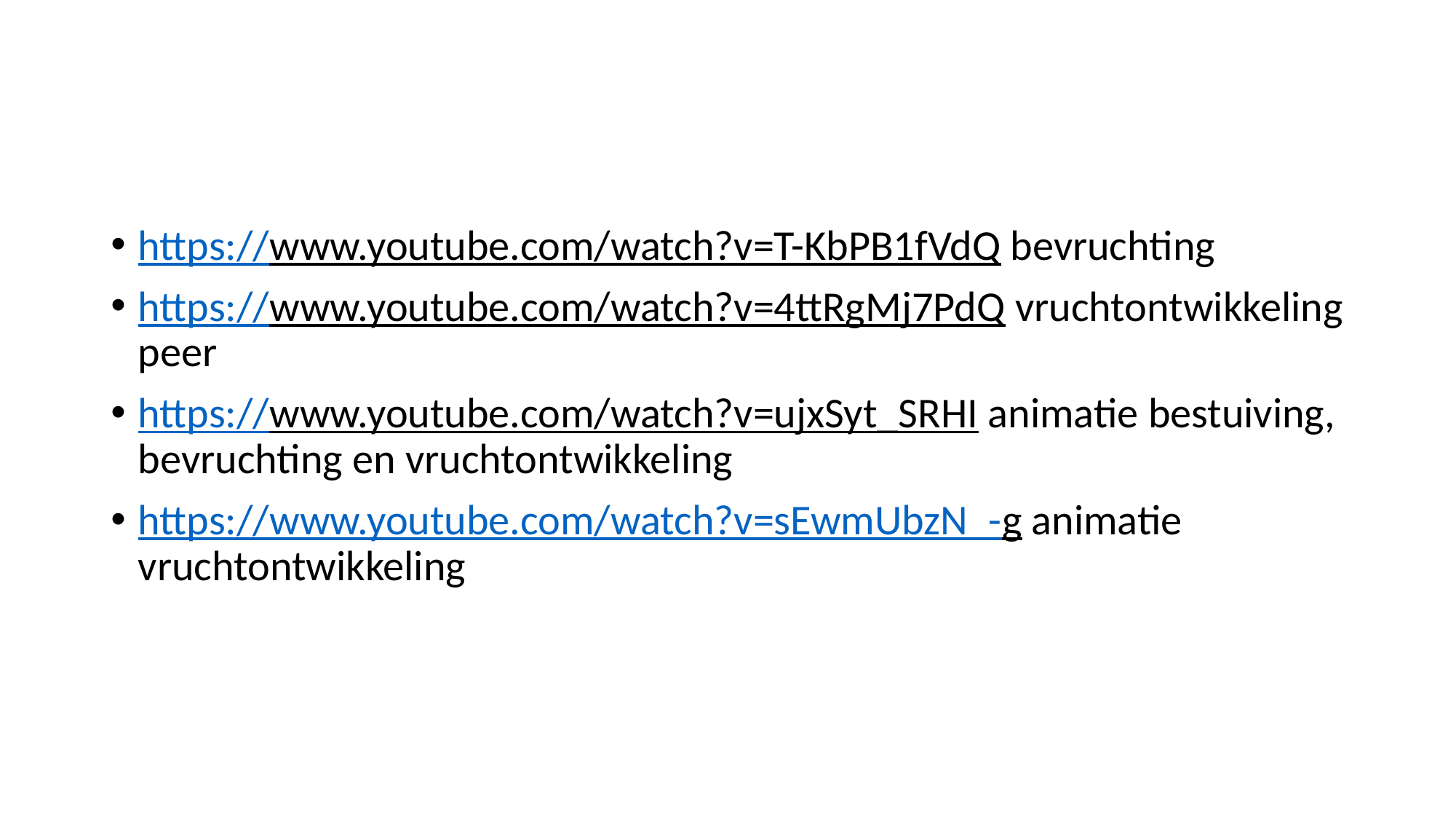

#
https://www.youtube.com/watch?v=T-KbPB1fVdQ bevruchting
https://www.youtube.com/watch?v=4ttRgMj7PdQ vruchtontwikkeling peer
https://www.youtube.com/watch?v=ujxSyt_SRHI animatie bestuiving, bevruchting en vruchtontwikkeling
https://www.youtube.com/watch?v=sEwmUbzN_-g animatie vruchtontwikkeling